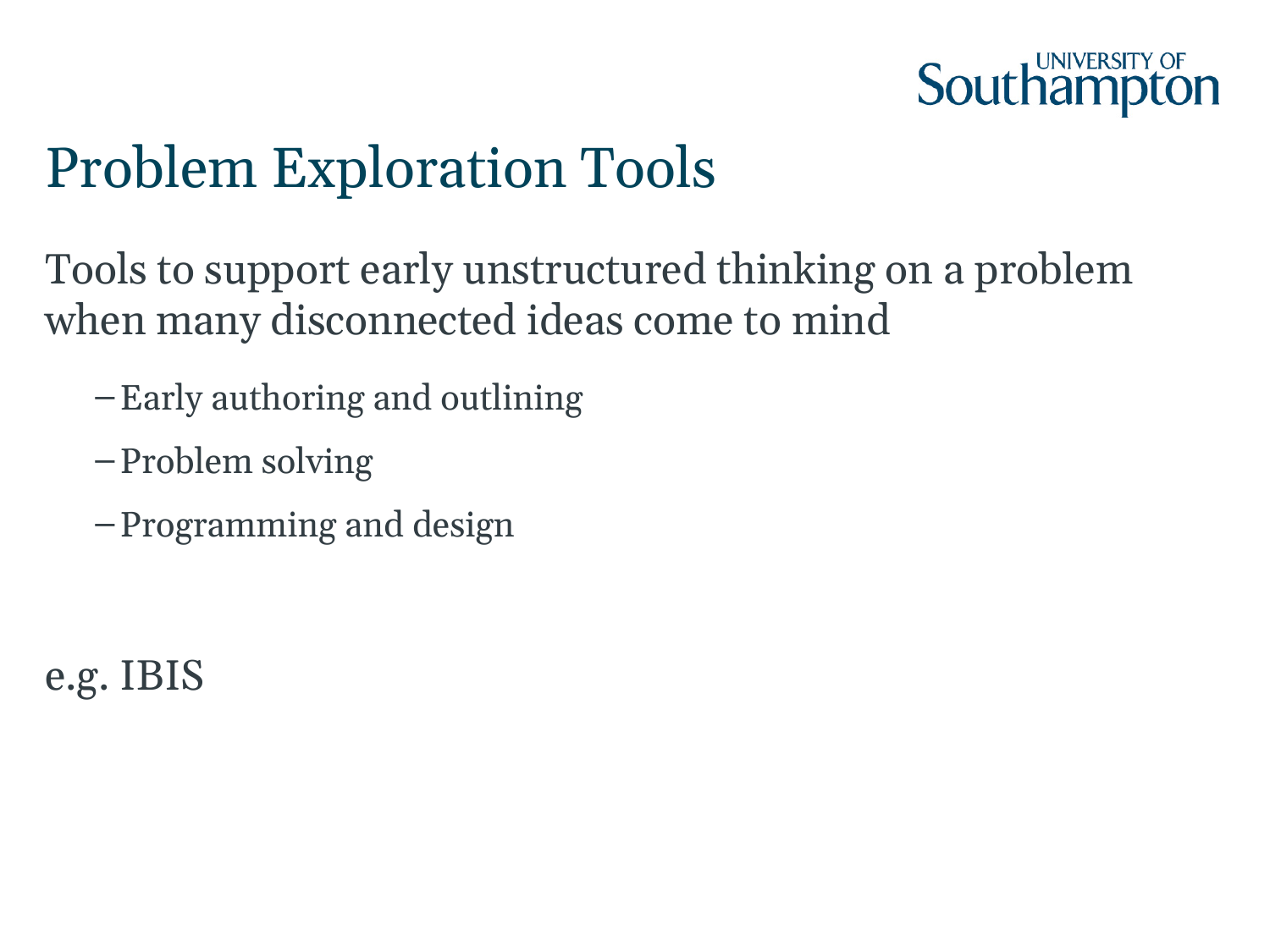

# Problem Exploration Tools
Tools to support early unstructured thinking on a problem when many disconnected ideas come to mind
Early authoring and outlining
Problem solving
Programming and design

e.g. IBIS